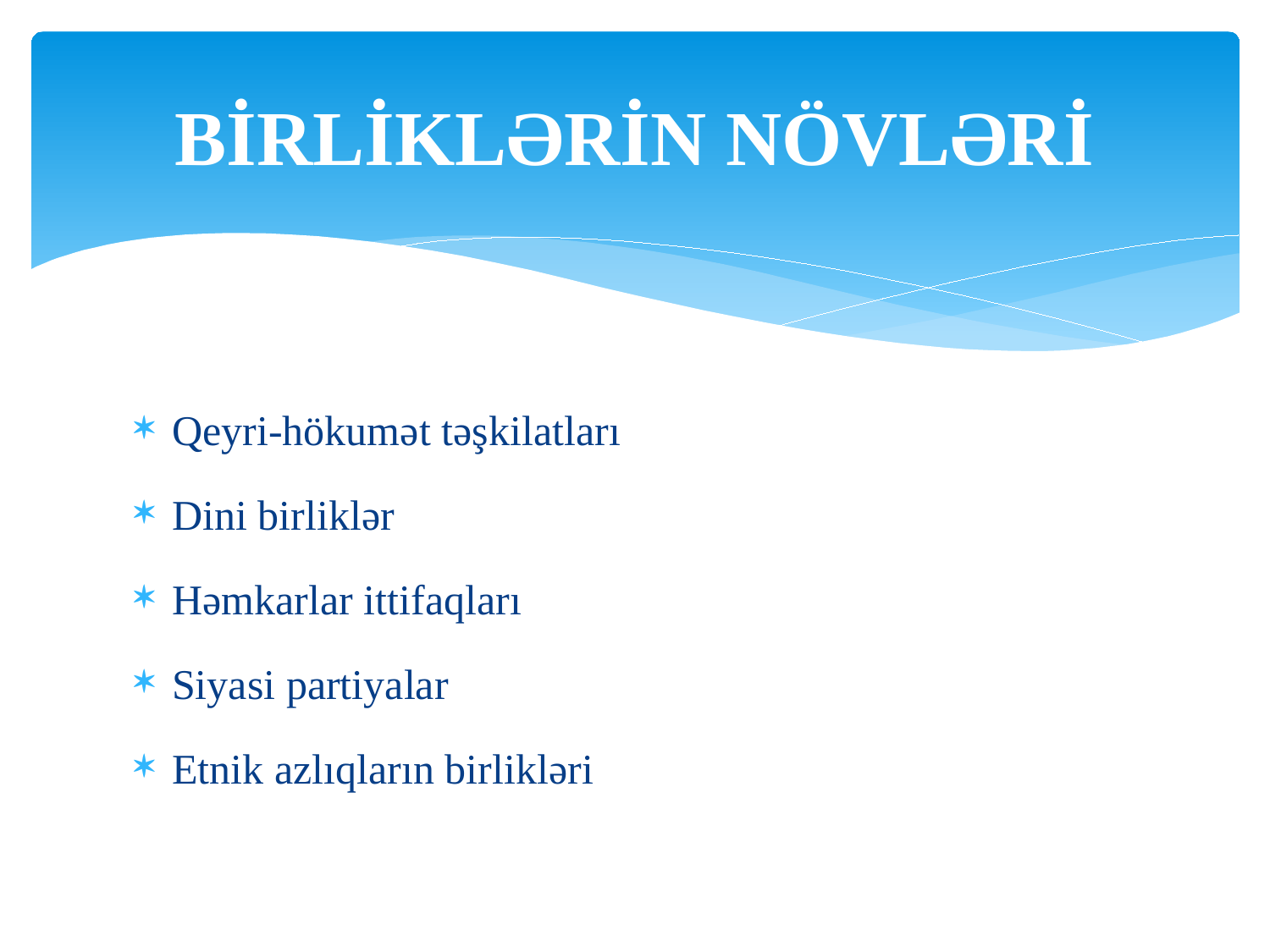

# BİRLİKLƏRİN NÖVLƏRİ
Qeyri-hökumət təşkilatları
Dini birliklər
Həmkarlar ittifaqları
Siyasi partiyalar
Etnik azlıqların birlikləri